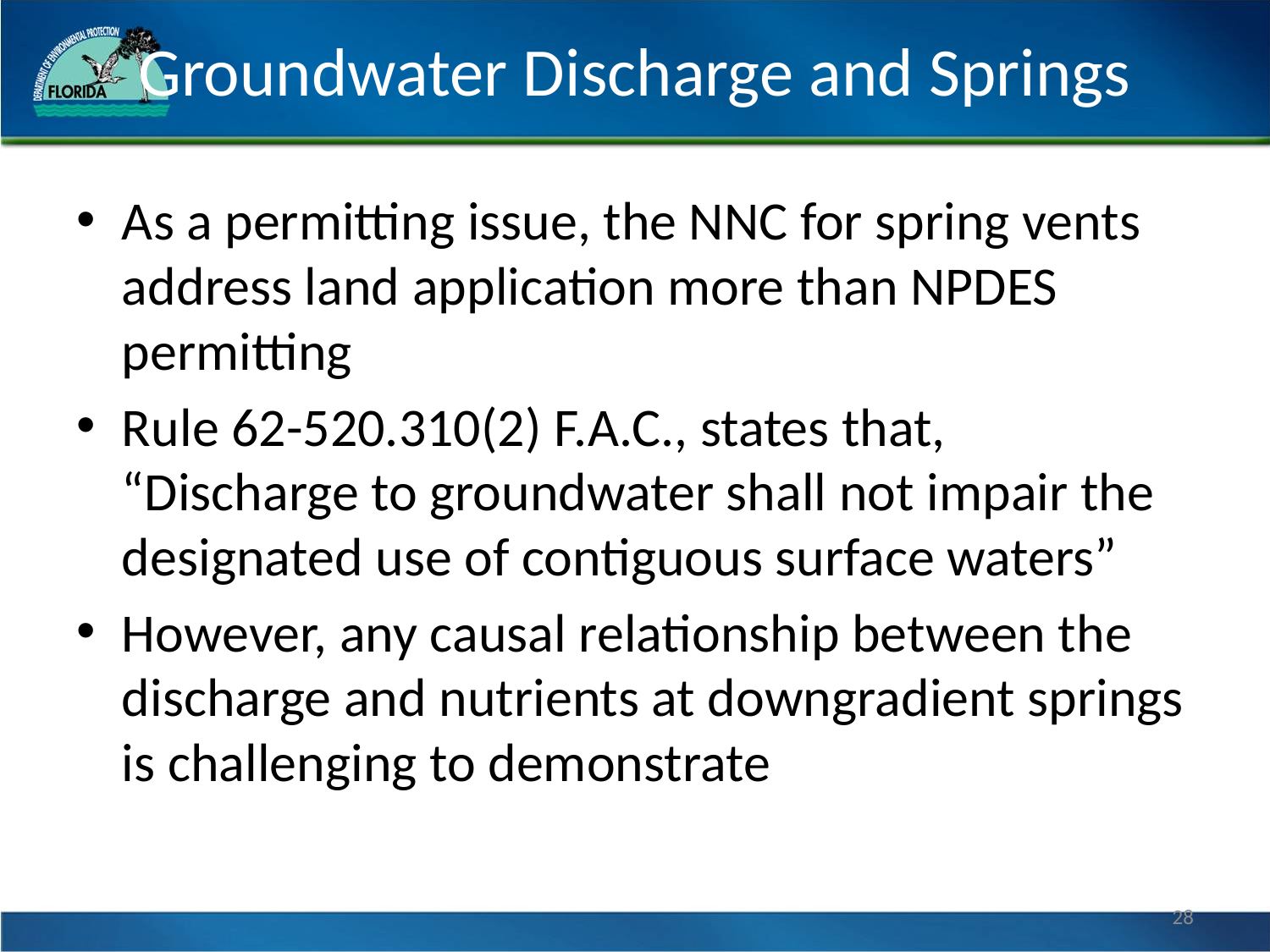

# Groundwater Discharge and Springs
As a permitting issue, the NNC for spring vents address land application more than NPDES permitting
Rule 62-520.310(2) F.A.C., states that, “Discharge to groundwater shall not impair the designated use of contiguous surface waters”
However, any causal relationship between the discharge and nutrients at downgradient springs is challenging to demonstrate
28